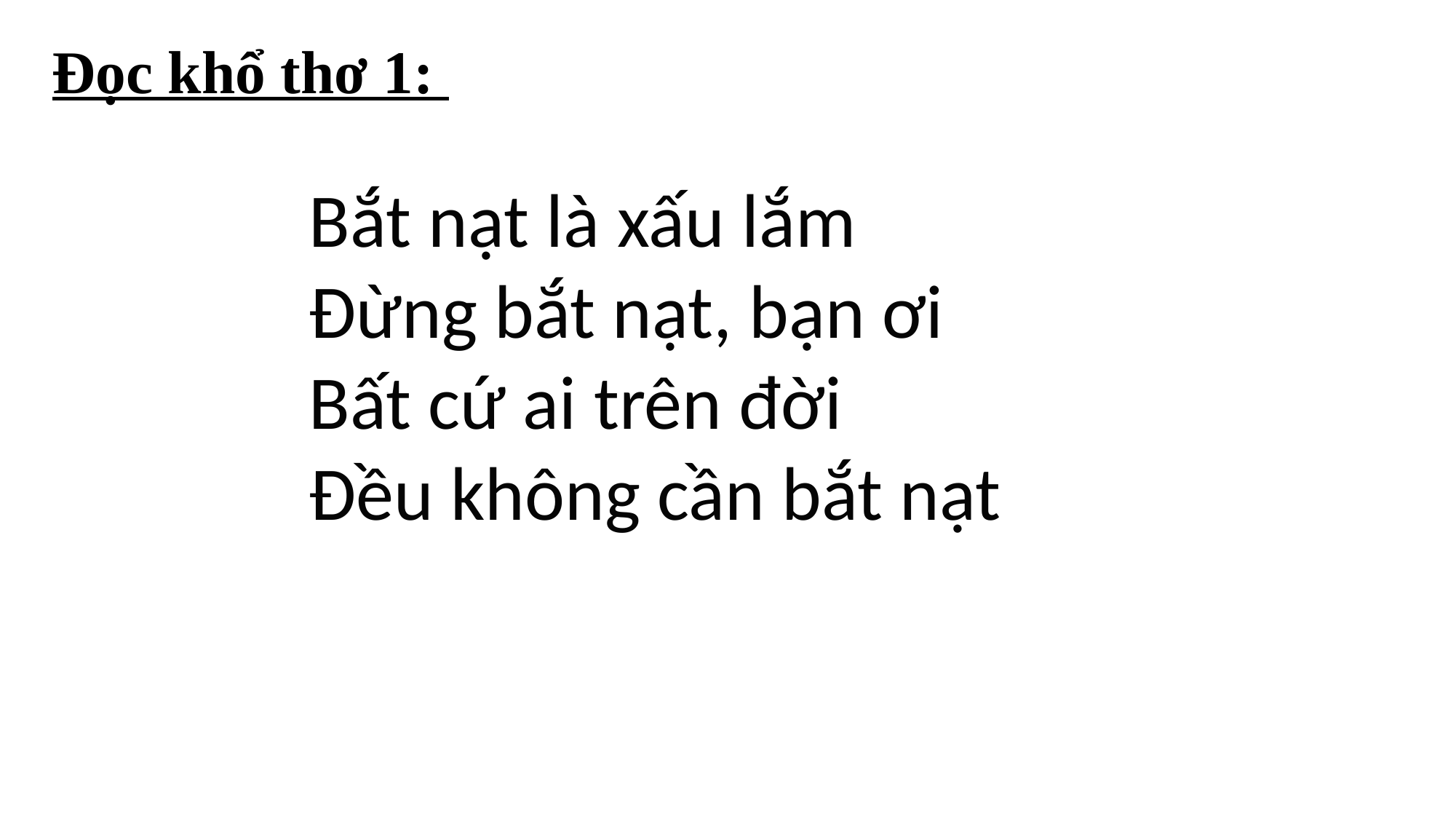

Đọc khổ thơ 1:
Bắt nạt là xấu lắm
Đừng bắt nạt, bạn ơi
Bất cứ ai trên đời
Đều không cần bắt nạt